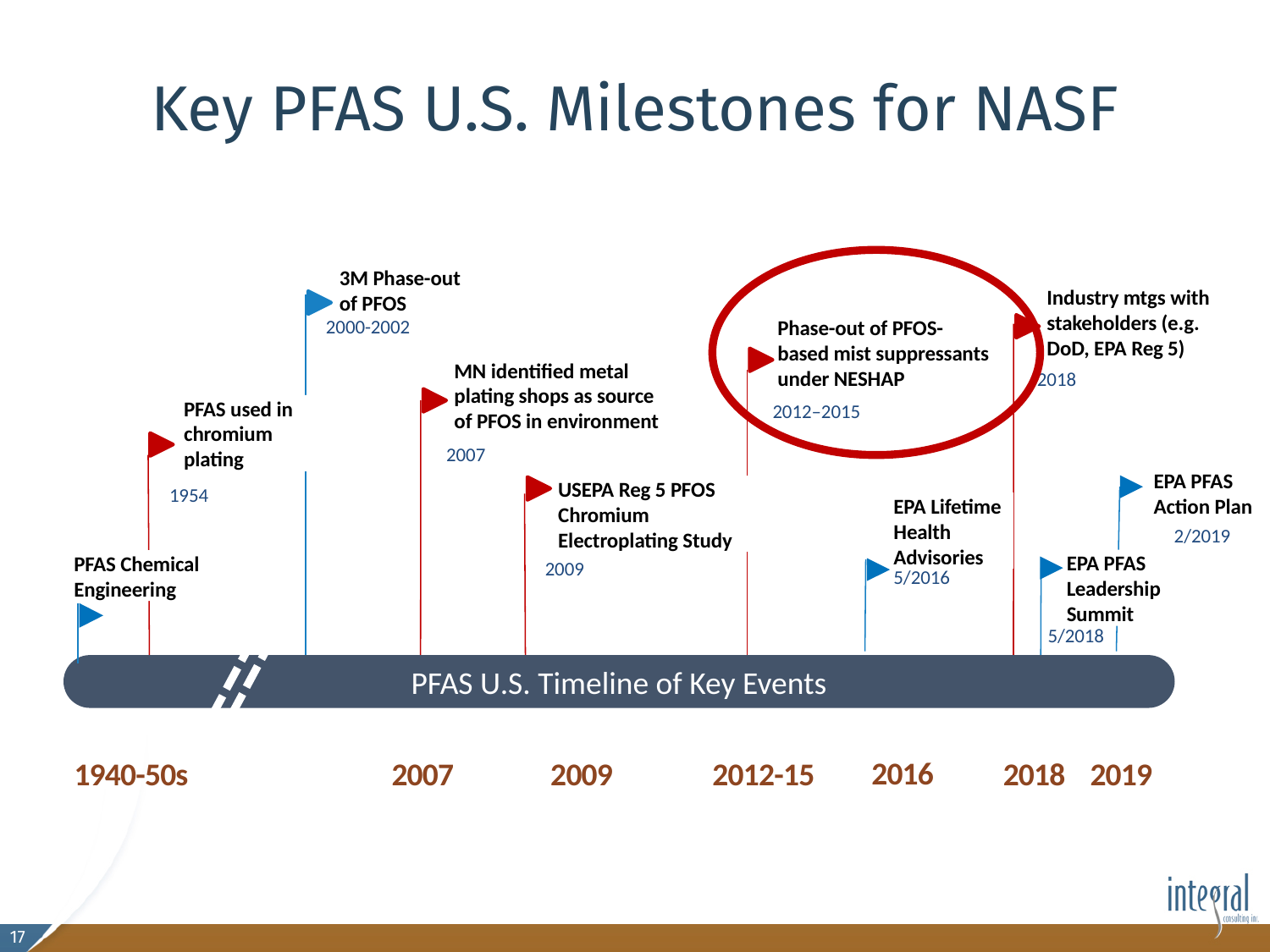

# Key PFAS U.S. Milestones for NASF

3M Phase-out of PFOS
Industry mtgs with stakeholders (e.g. DoD, EPA Reg 5)

2000-2002
Phase-out of PFOS-based mist suppressants under NESHAP

MN identified metal plating shops as source of PFOS in environment
2018

PFAS used in chromium plating
2012–2015

2007
EPA PFAS Action Plan
USEPA Reg 5 PFOS Chromium Electroplating Study

1954
EPA Lifetime
Health Advisories
2/2019
EPA PFAS Leadership Summit
PFAS Chemical Engineering
2009

5/2016

5/2018
PFAS U.S. Timeline of Key Events
2016
2018
2007
1940-50s
2012-15
2019
2009
17